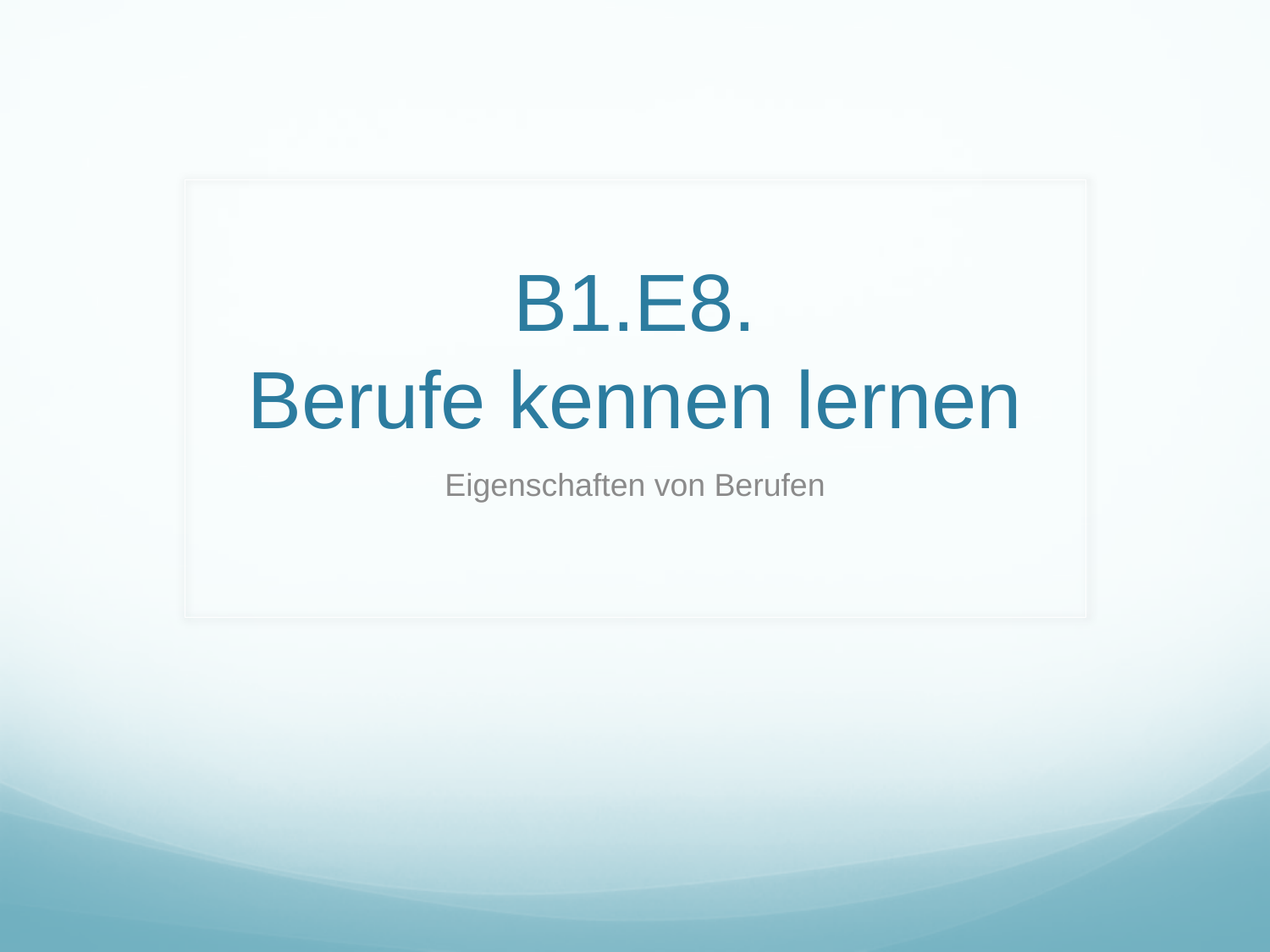

# B1.E8. Berufe kennen lernen
Eigenschaften von Berufen